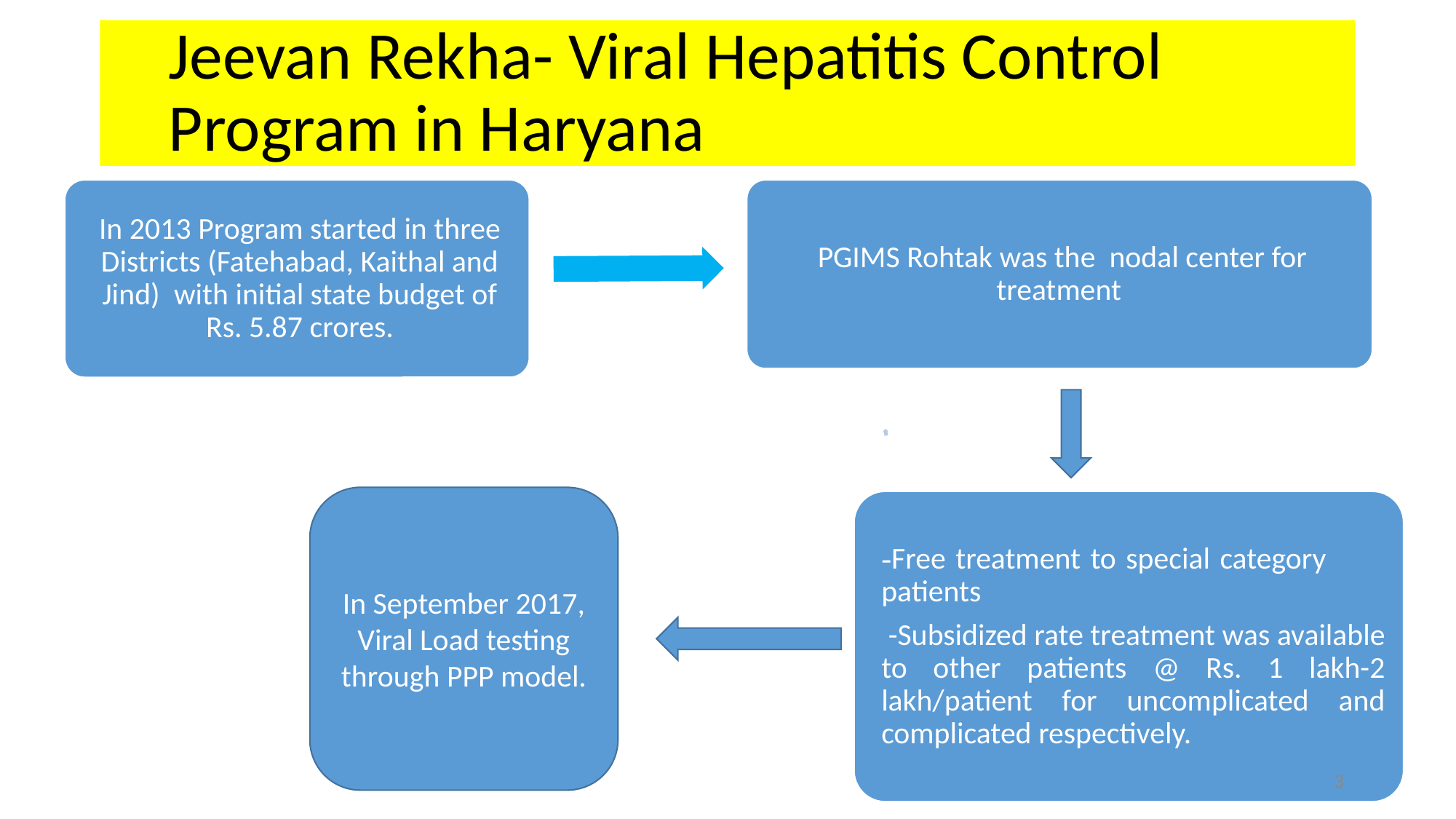

# Jeevan Rekha- Viral Hepatitis Control Program in Haryana
In 2013 Program started in three Districts (Fatehabad, Kaithal and Jind)  with initial state budget of Rs. 5.87 crores.

PGIMS Rohtak was the  nodal center for treatment

-Free treatment to special category       patients
 -Subsidized rate treatment was available to other patients @ Rs. 1 lakh-2 lakh/patient for uncomplicated and complicated respectively.

In September 2017, Viral Load testing through PPP model.

3